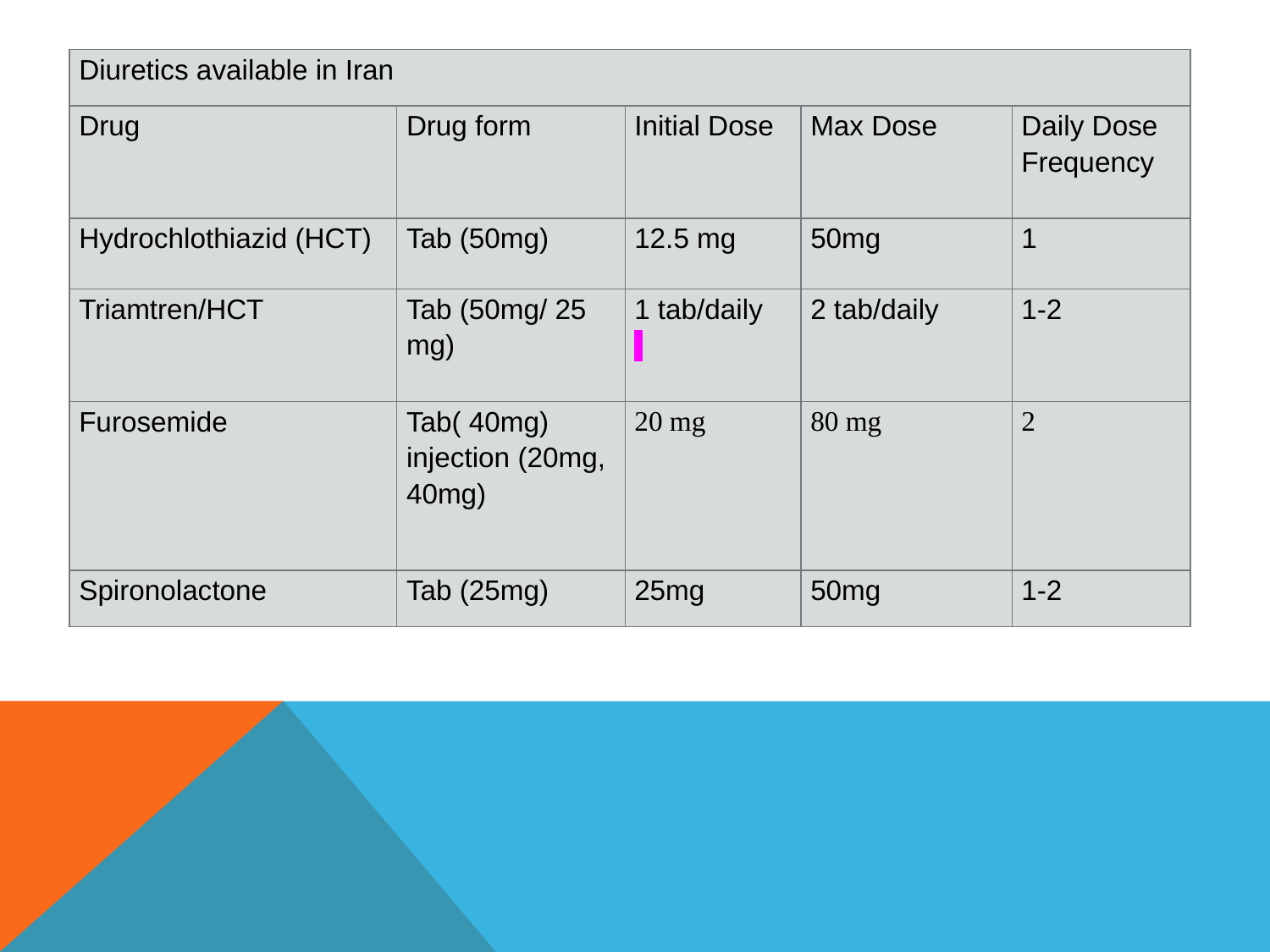

| Diuretics available in Iran |  |  |  |  |
| --- | --- | --- | --- | --- |
| Drug | Drug form | Initial Dose | Max Dose | Daily Dose Frequency |
| Hydrochlothiazid (HCT) | Tab (50mg) | 12.5 mg | 50mg | 1 |
| Triamtren/HCT | Tab (50mg/ 25 mg) | 1 tab/daily | 2 tab/daily | 1-2 |
| Furosemide | Tab( 40mg) injection (20mg, 40mg) | 20 mg | 80 mg | 2 |
| Spironolactone | Tab (25mg) | 25mg | 50mg | 1-2 |